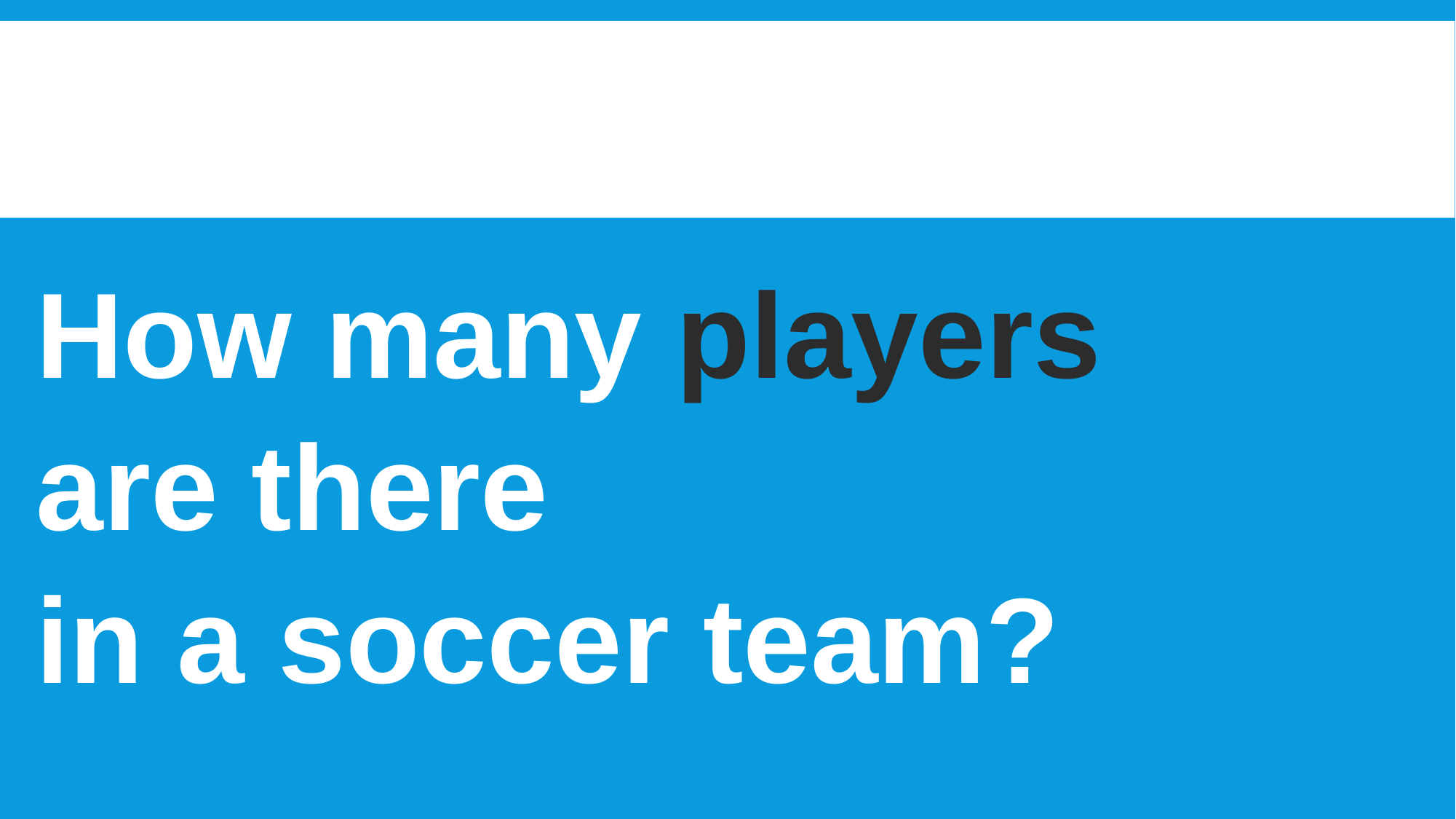

How many players
are there
in a soccer team?